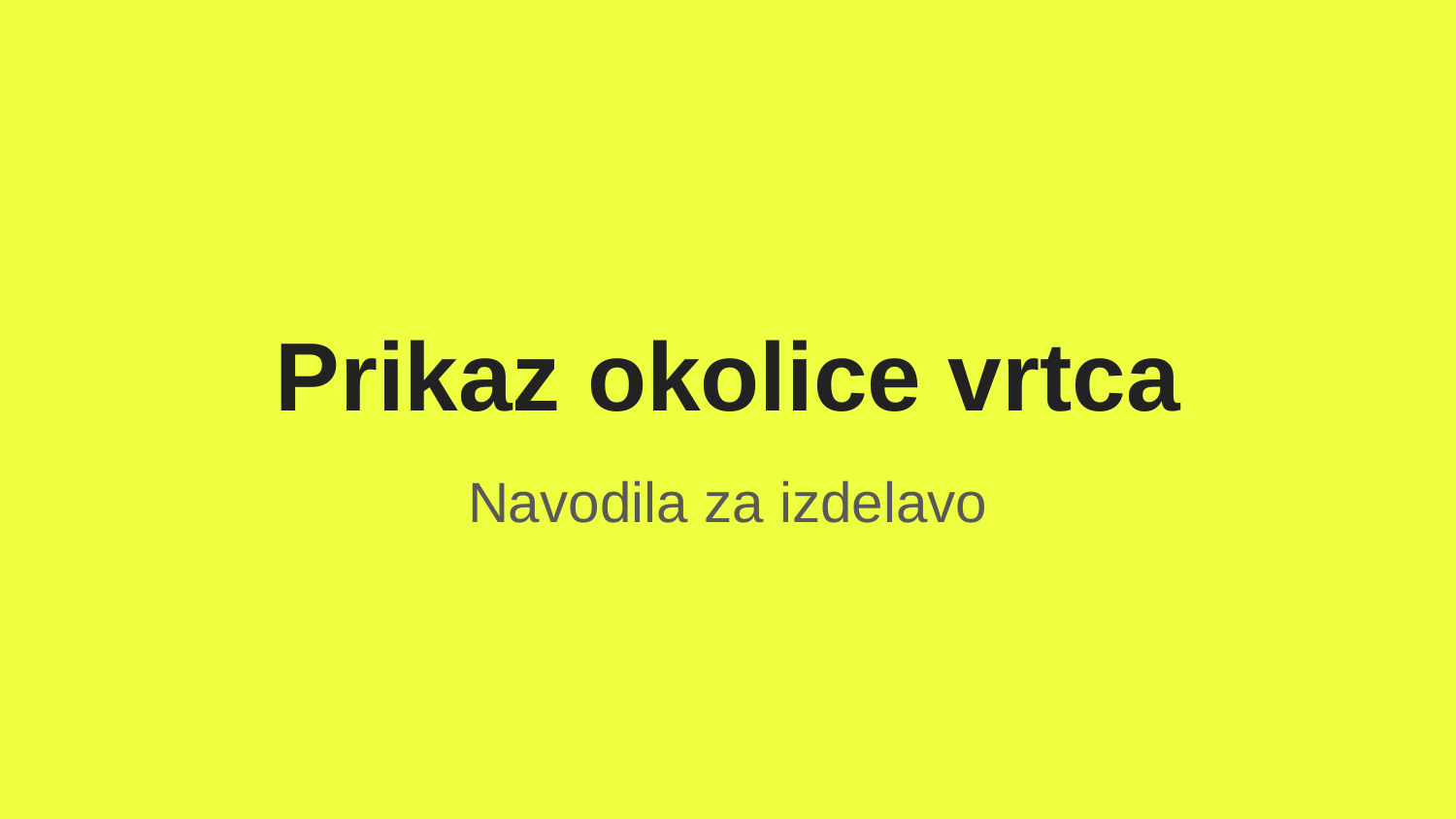

# Prikaz okolice vrtca
Navodila za izdelavo